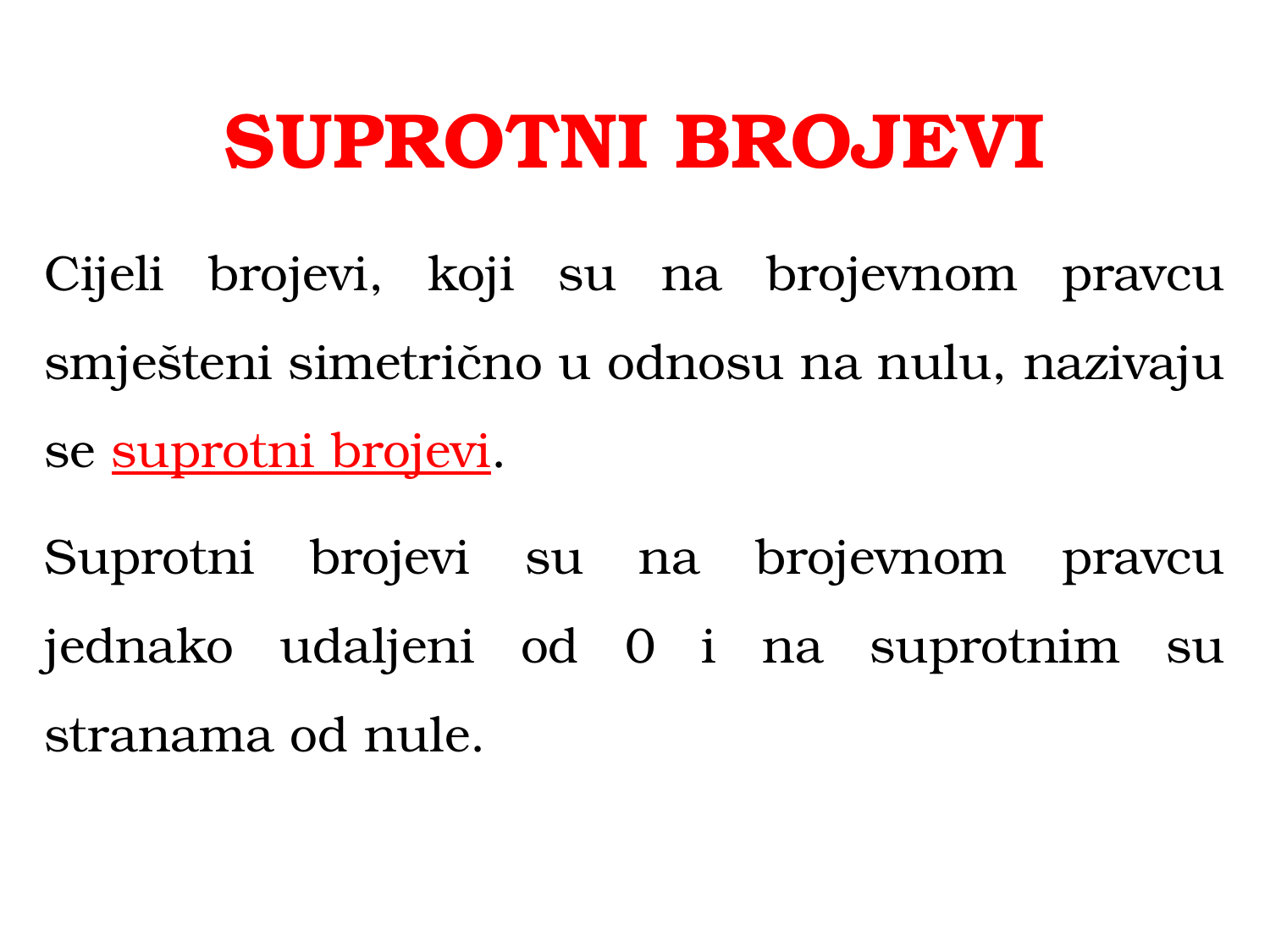

# SUPROTNI BROJEVI
Cijeli brojevi, koji su na brojevnom pravcu smješteni simetrično u odnosu na nulu, nazivaju se suprotni brojevi.
Suprotni brojevi su na brojevnom pravcu jednako udaljeni od 0 i na suprotnim su stranama od nule.